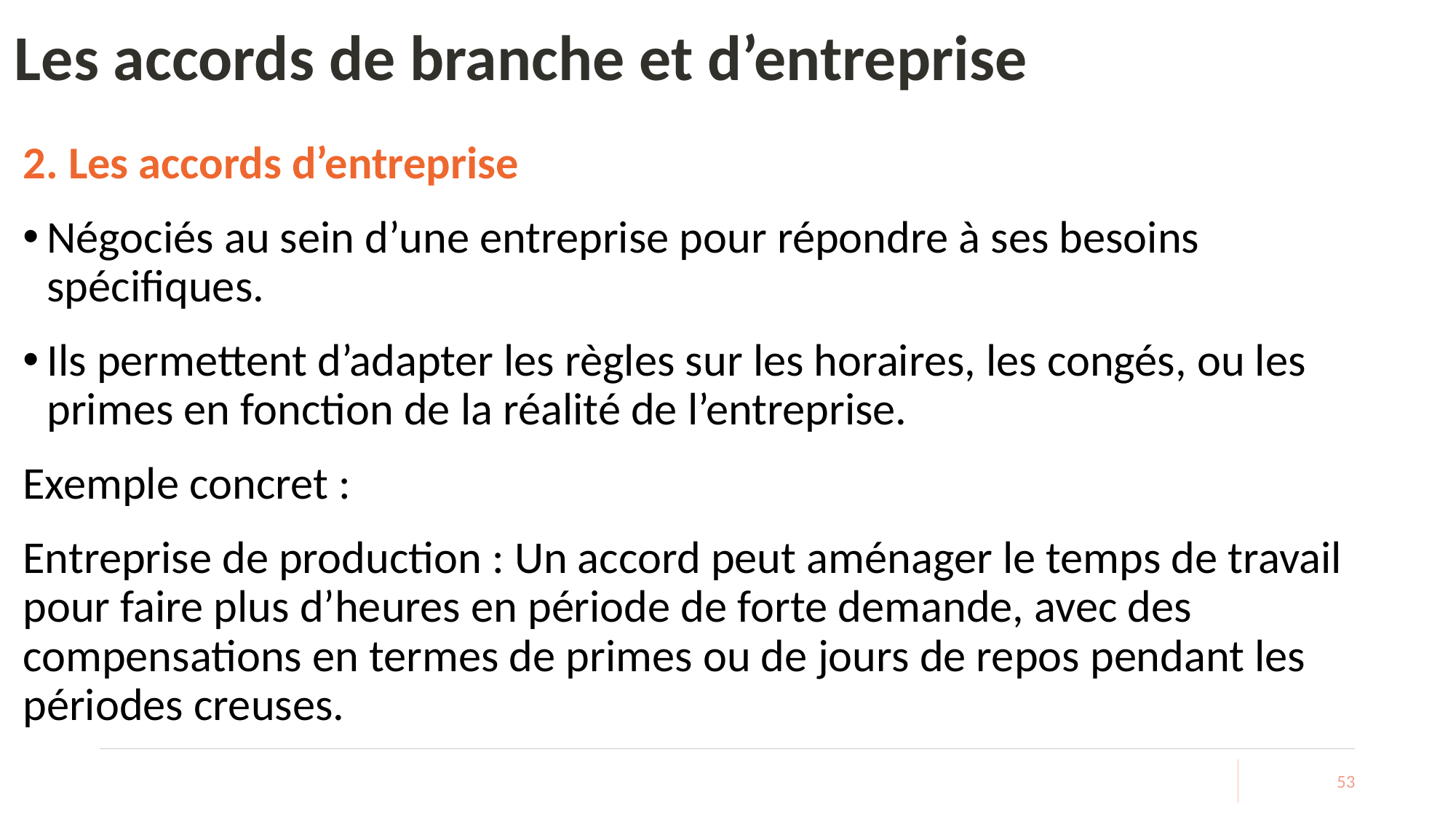

# Les accords de branche et d’entreprise
2. Les accords d’entreprise
Négociés au sein d’une entreprise pour répondre à ses besoins spécifiques.
Ils permettent d’adapter les règles sur les horaires, les congés, ou les primes en fonction de la réalité de l’entreprise.
Exemple concret :
Entreprise de production : Un accord peut aménager le temps de travail pour faire plus d’heures en période de forte demande, avec des compensations en termes de primes ou de jours de repos pendant les périodes creuses.
53